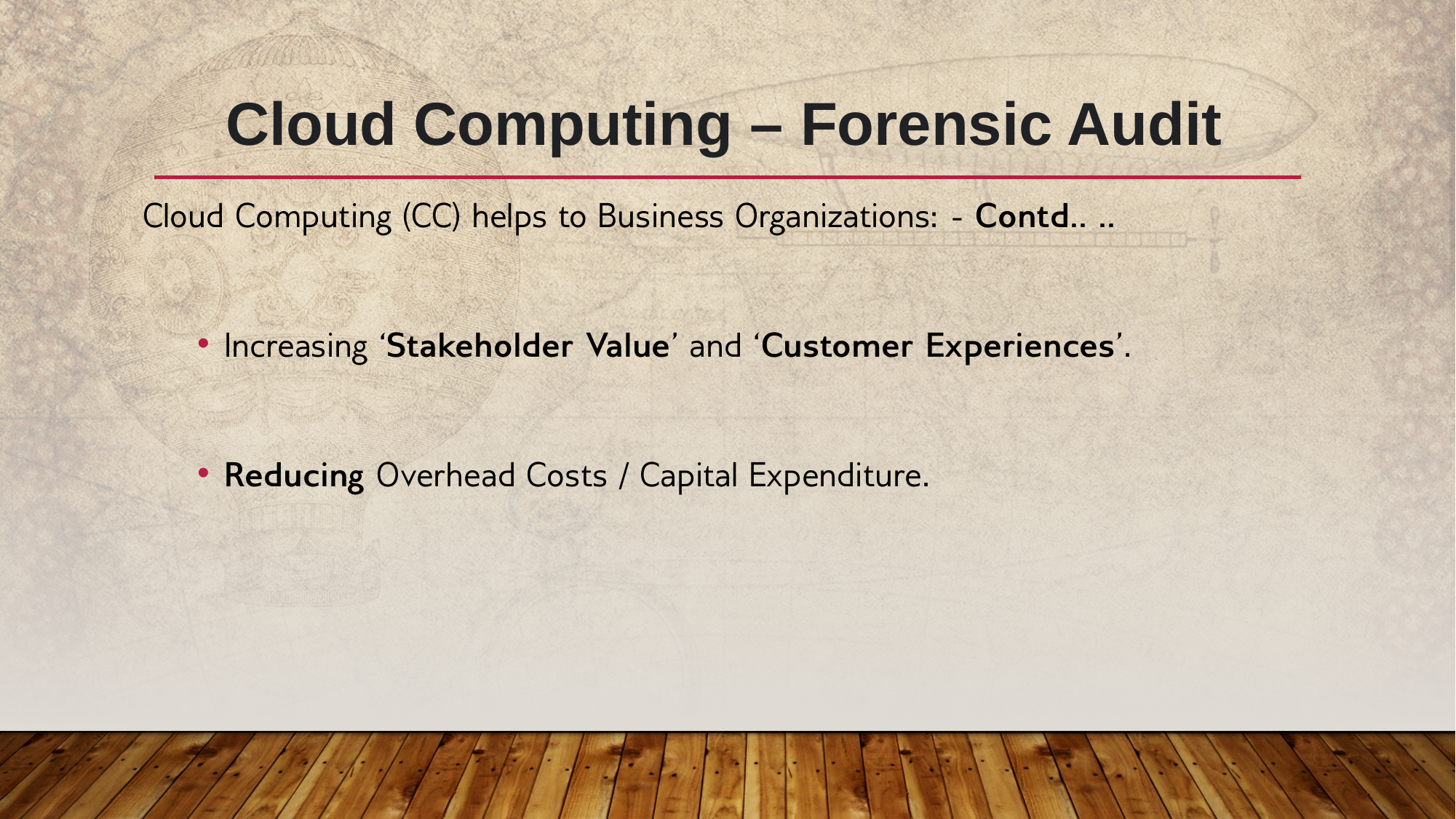

# Cloud Computing – Forensic Audit
Cloud Computing (CC) helps to Business Organizations: - Contd.. ..

Increasing ‘Stakeholder Value’ and ‘Customer Experiences’.

Reducing Overhead Costs / Capital Expenditure.